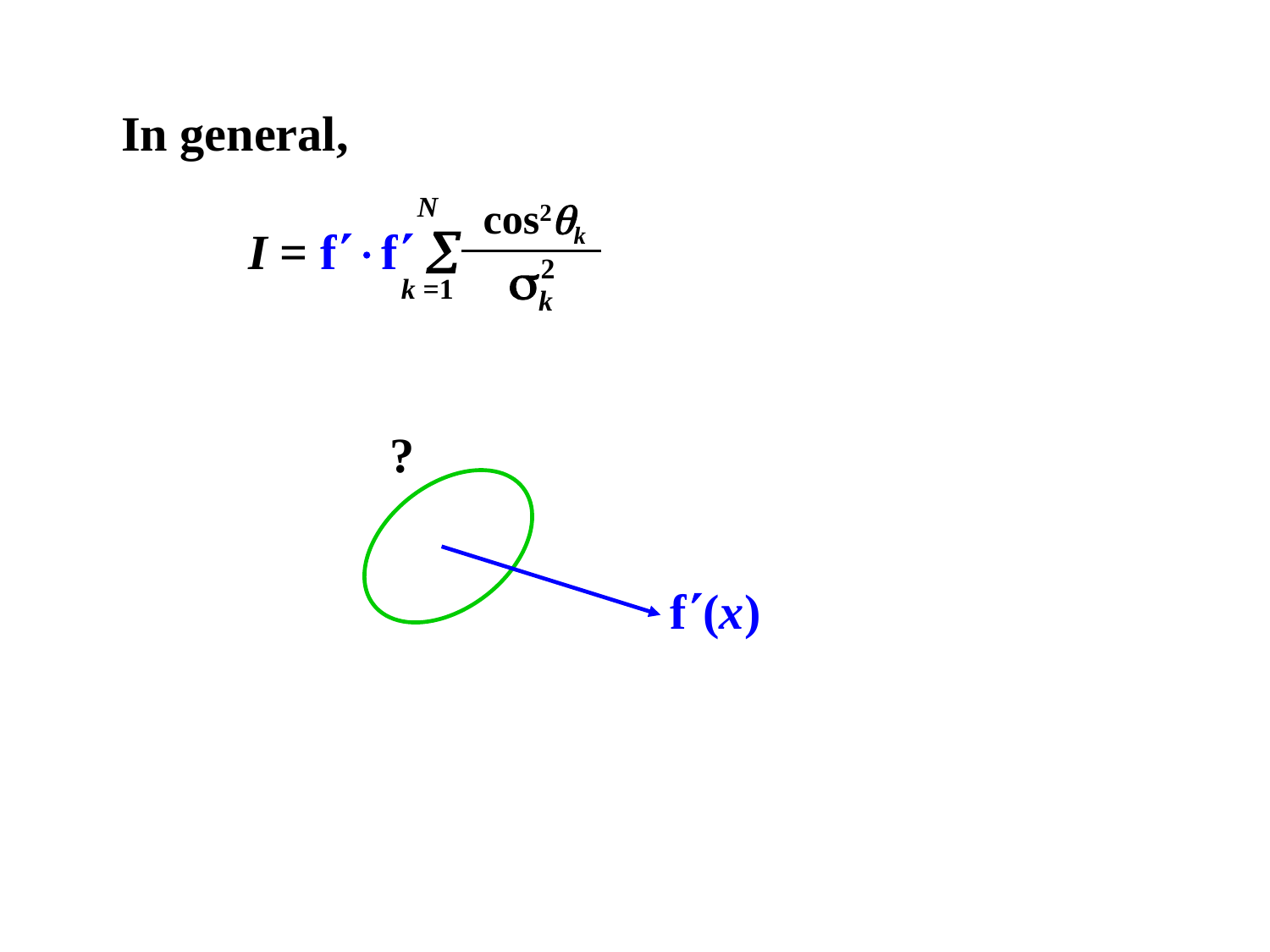

In general,

	I = f′⋅f′ ∑
N

cos2θk
k =1
2
σk
?

f′(x)